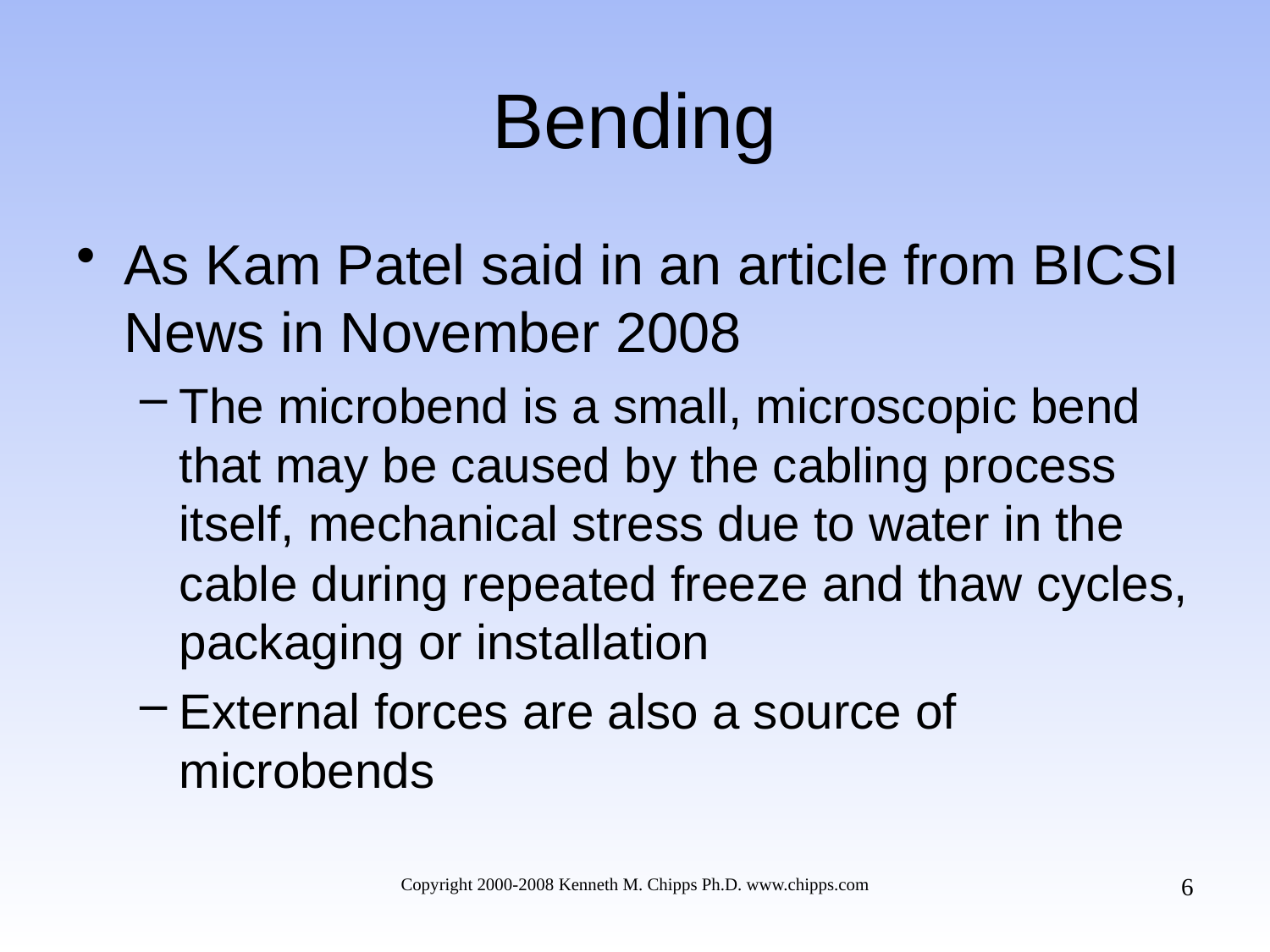

# Bending
As Kam Patel said in an article from BICSI News in November 2008
The microbend is a small, microscopic bend that may be caused by the cabling process itself, mechanical stress due to water in the cable during repeated freeze and thaw cycles, packaging or installation
External forces are also a source of microbends
6
Copyright 2000-2008 Kenneth M. Chipps Ph.D. www.chipps.com